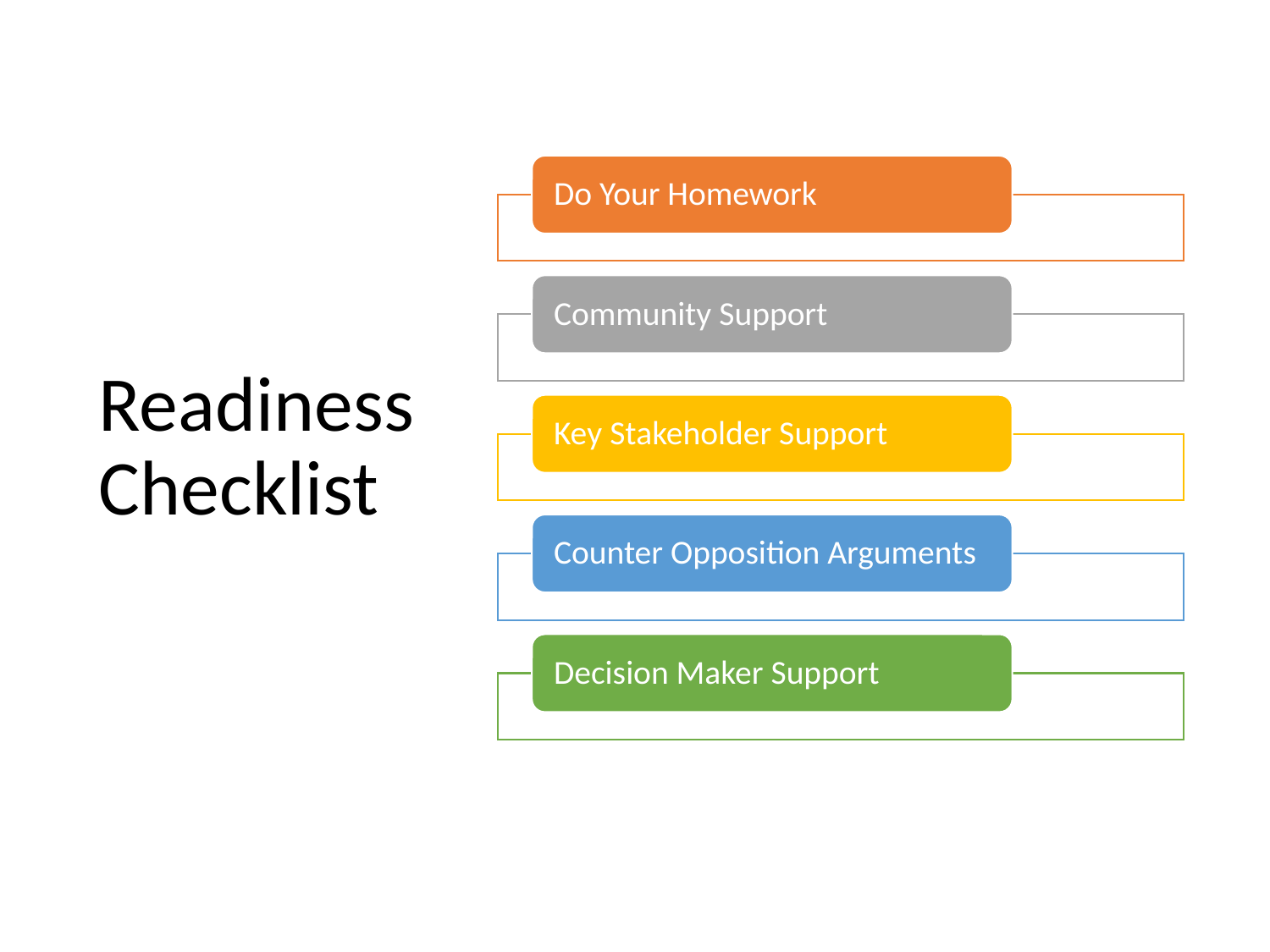

Do Your Homework

Community Support

Key Stakeholder Support

Counter Opposition Arguments

Decision Maker Support

# Readiness Checklist